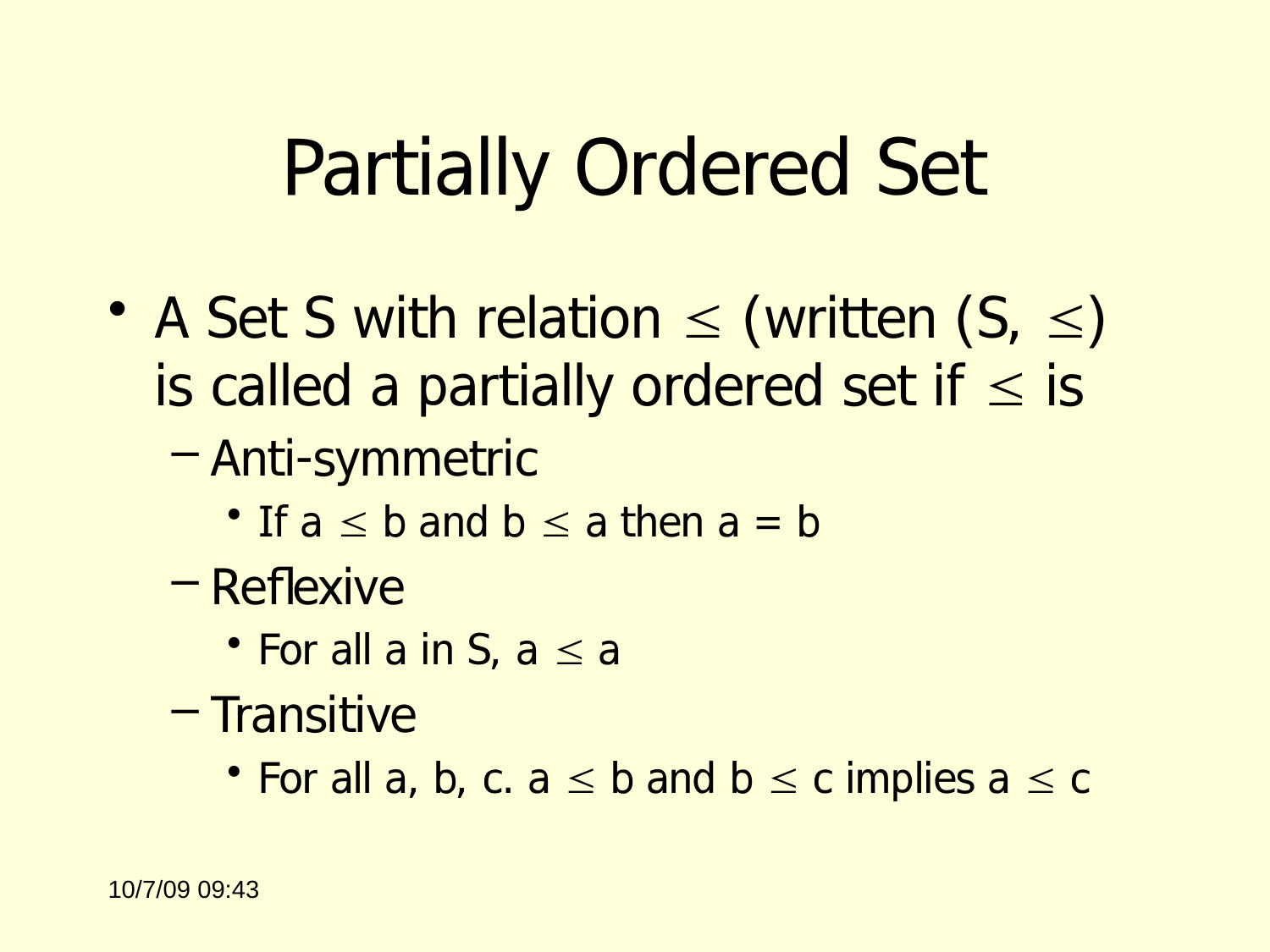

# Partially Ordered Set
A Set S with relation ≤ (written (S, ≤) is called a partially ordered set if ≤ is
Anti-symmetric
If a ≤ b and b ≤ a then a = b
Reflexive
For all a in S, a ≤ a
Transitive
For all a, b, c. a ≤ b and b ≤ c implies a ≤ c
10/7/09 09:43